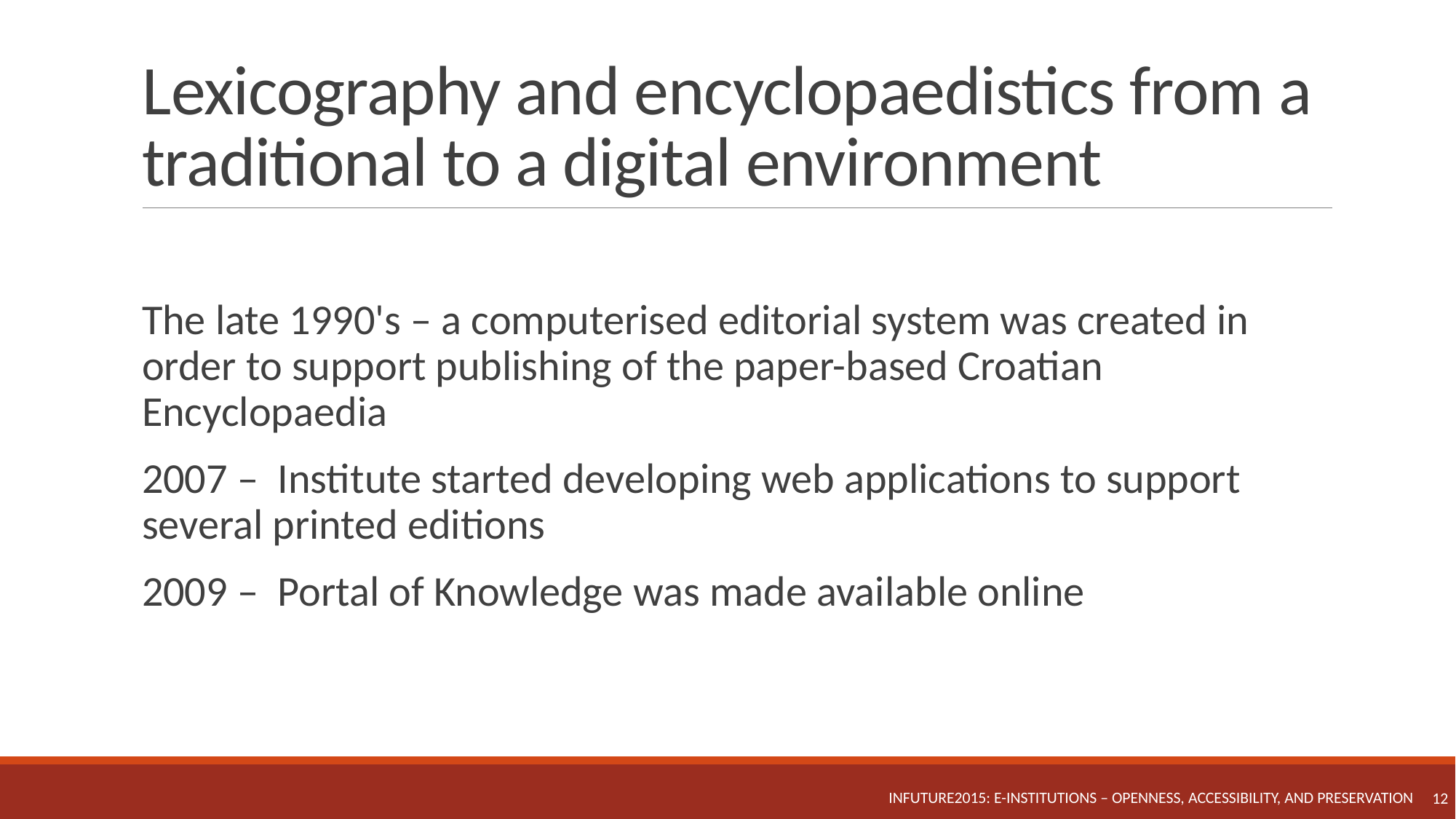

# Lexicography and encyclopaedistics from a traditional to a digital environment

The late 1990's – a computerised editorial system was created in order to support publishing of the paper-based Croatian Encyclopaedia
2007 –  Institute started developing web applications to support several printed editions
2009 –  Portal of Knowledge was made available online

INFuture2015: e-Institutions – Openness, Accessibility, and Preservation
12